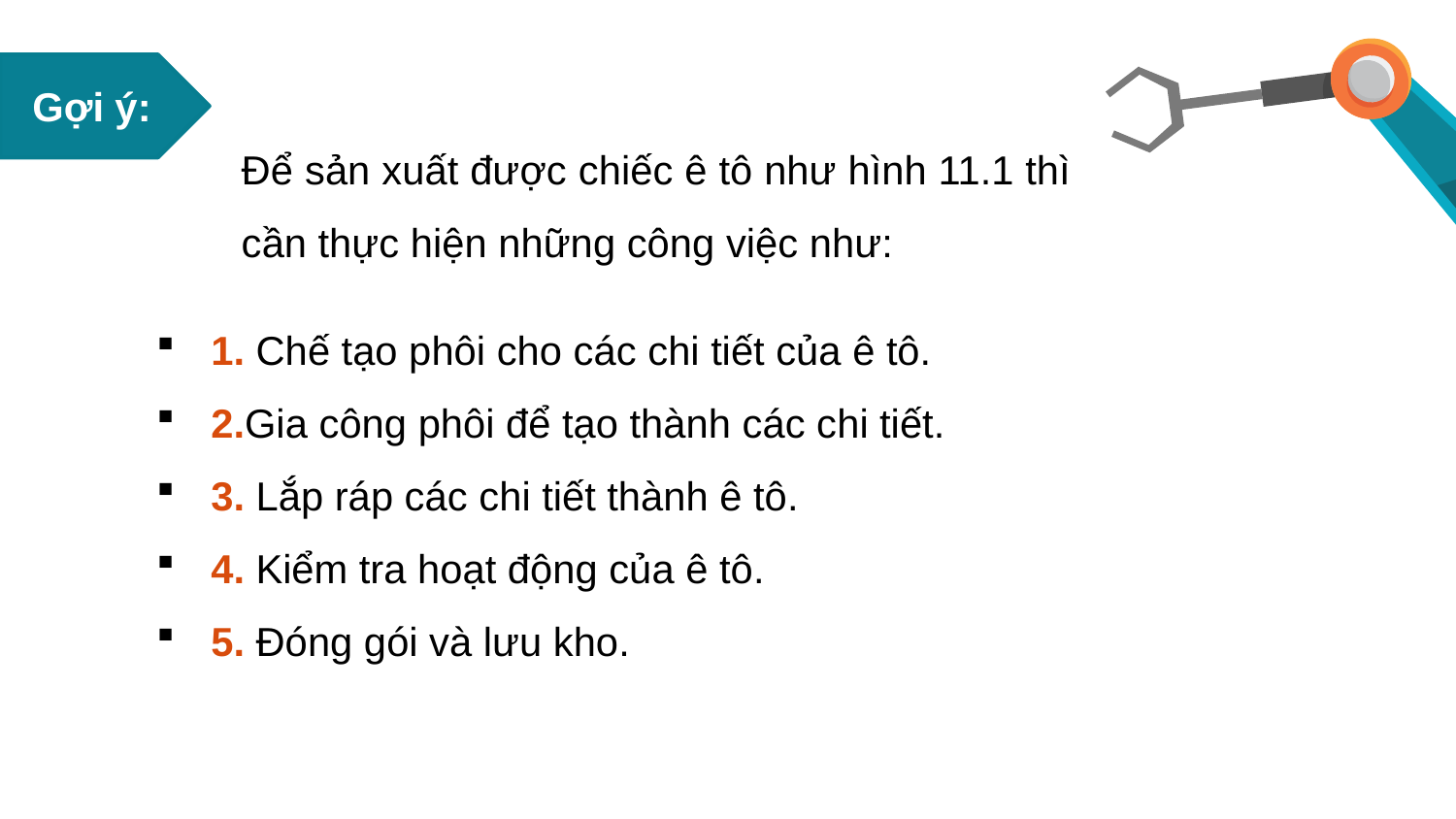

Gợi ý:
Để sản xuất được chiếc ê tô như hình 11.1 thì cần thực hiện những công việc như:
1. Chế tạo phôi cho các chi tiết của ê tô.
2.Gia công phôi để tạo thành các chi tiết.
3. Lắp ráp các chi tiết thành ê tô.
4. Kiểm tra hoạt động của ê tô.
5. Đóng gói và lưu kho.